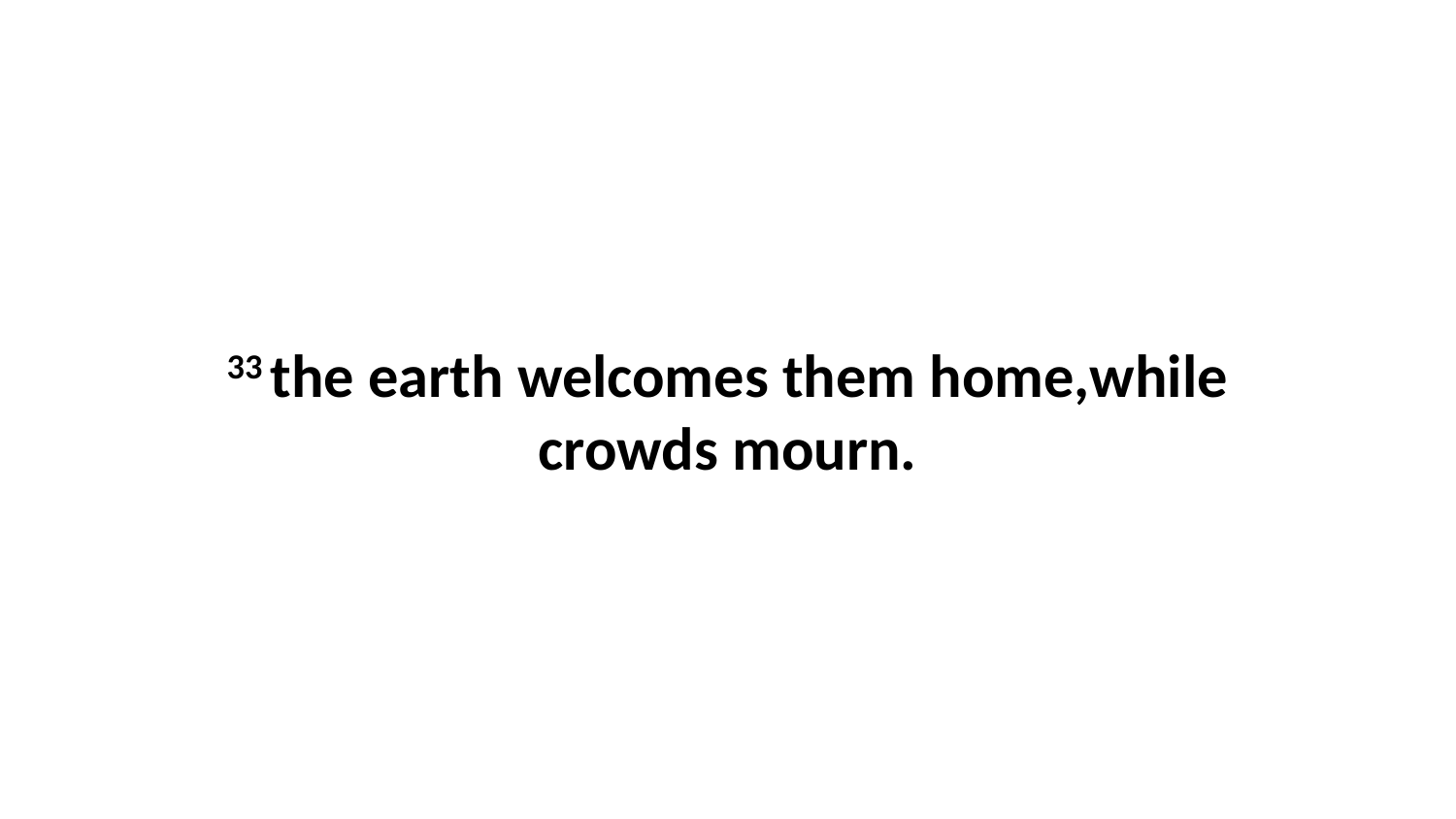

33 the earth welcomes them home,while crowds mourn.